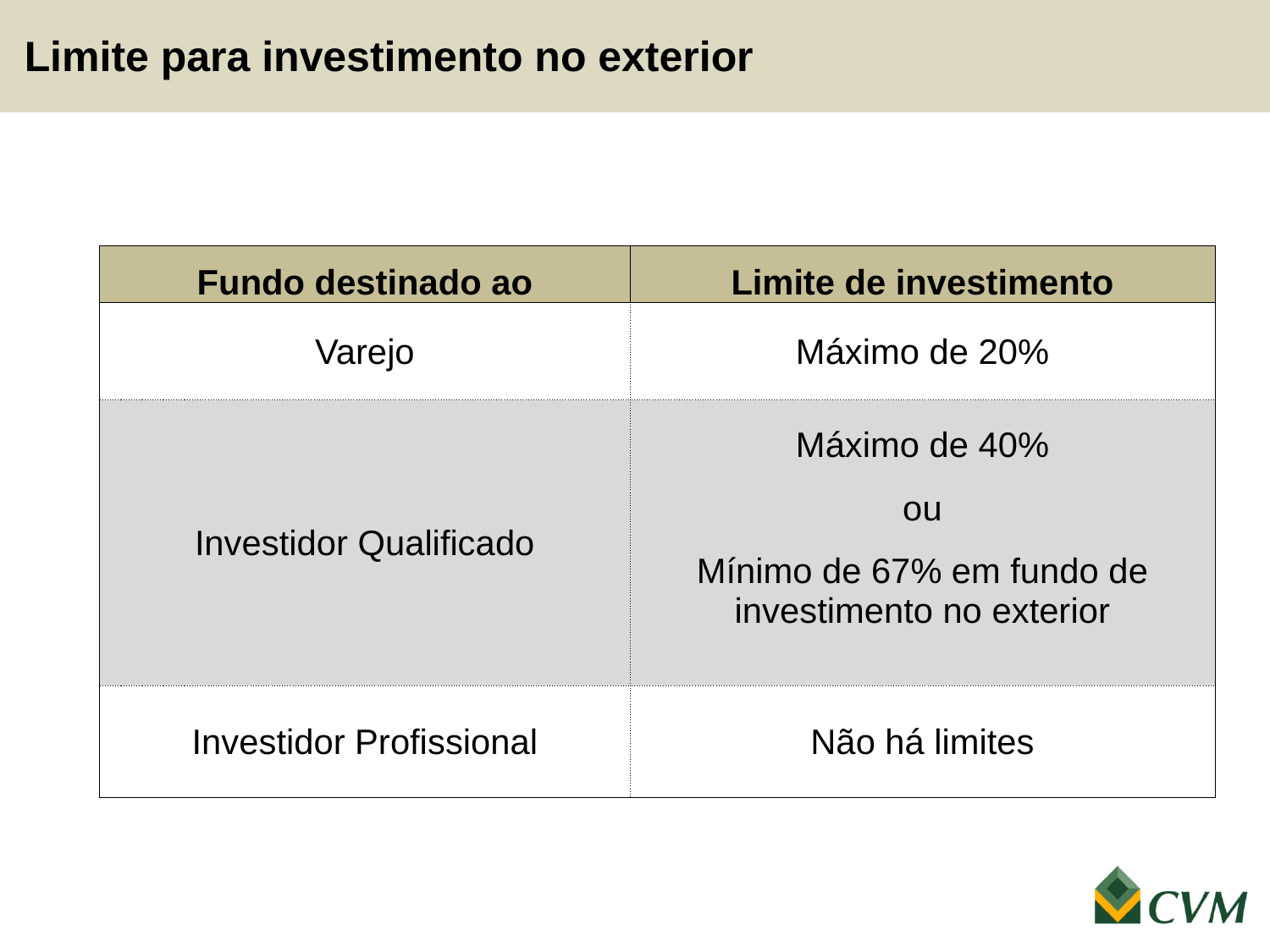

Limite para investimento no exterior
| Fundo destinado ao | Limite de investimento |
| --- | --- |
| Varejo | Máximo de 20% |
| Investidor Qualificado | Máximo de 40% ou Mínimo de 67% em fundo de investimento no exterior |
| Investidor Profissional | Não há limites |